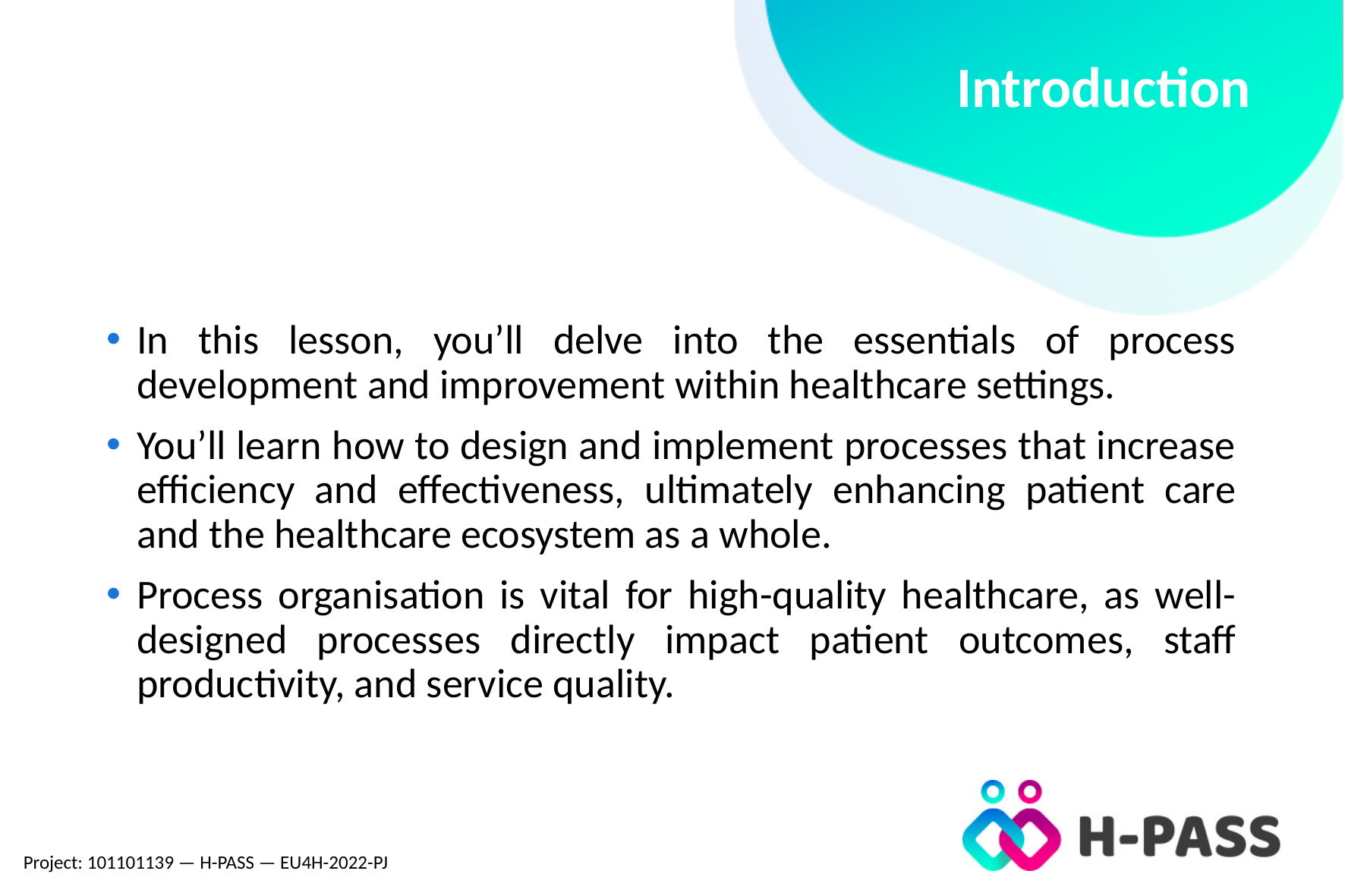

# Introduction
In this lesson, you’ll delve into the essentials of process development and improvement within healthcare settings.
You’ll learn how to design and implement processes that increase efficiency and effectiveness, ultimately enhancing patient care and the healthcare ecosystem as a whole.
Process organisation is vital for high-quality healthcare, as well-designed processes directly impact patient outcomes, staff productivity, and service quality.
Project: 101101139 — H-PASS — EU4H-2022-PJ